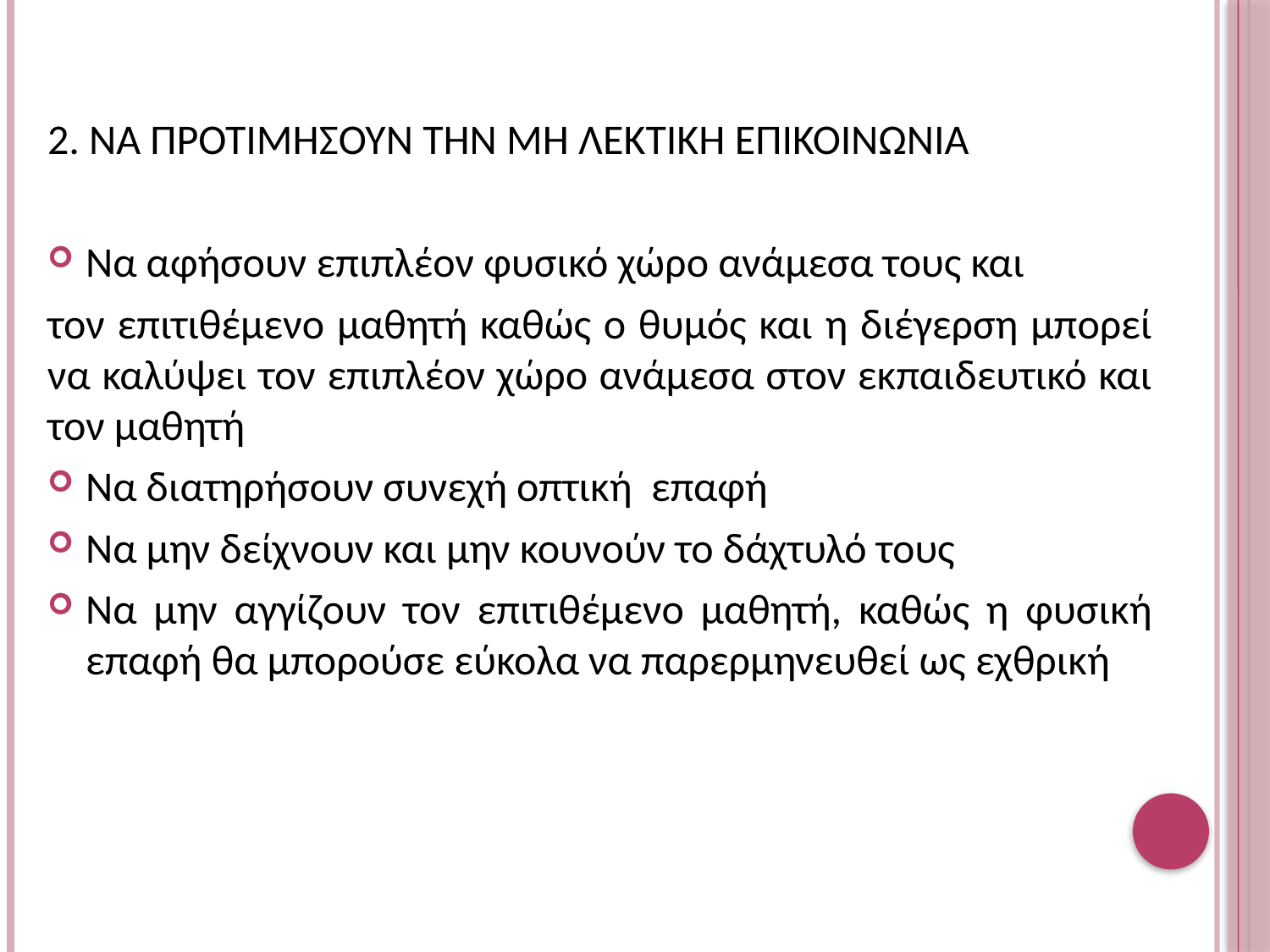

2. ΝΑ ΠΡΟΤΙΜΗΣΟΥΝ ΤΗΝ ΜΗ ΛΕΚΤΙΚΗ ΕΠΙΚΟΙΝΩΝΙΑ

Να αφήσουν επιπλέον φυσικό χώρο ανάμεσα τους και
τον επιτιθέμενο μαθητή καθώς ο θυμός και η διέγερση μπορεί να καλύψει τον επιπλέον χώρο ανάμεσα στον εκπαιδευτικό και τον μαθητή
Να διατηρήσουν συνεχή οπτική  επαφή
Να μην δείχνουν και μην κουνούν το δάχτυλό τους
Να μην αγγίζουν τον επιτιθέμενο μαθητή, καθώς η φυσική επαφή θα μπορούσε εύκολα να παρερμηνευθεί ως εχθρική